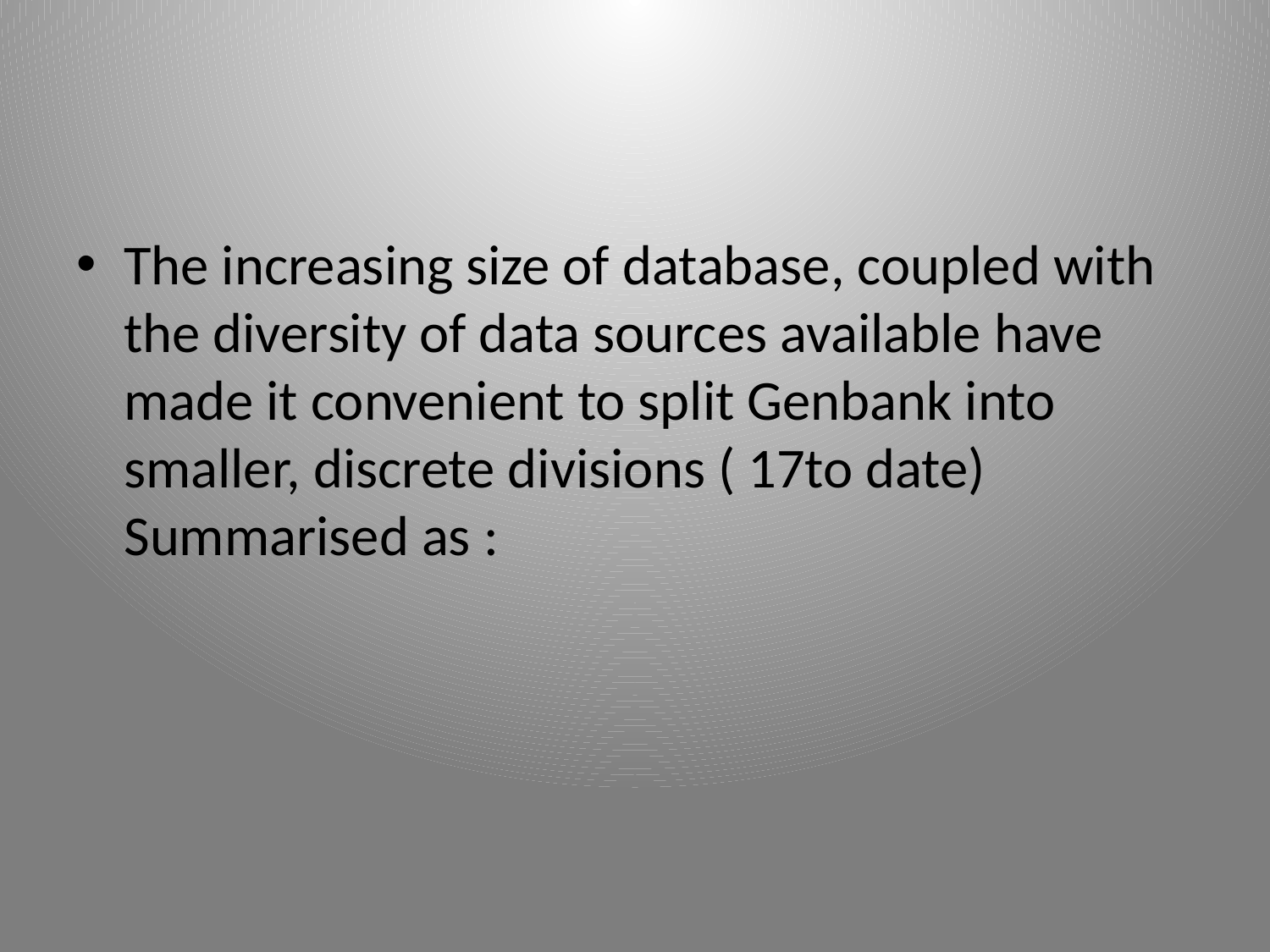

#
The increasing size of database, coupled with the diversity of data sources available have made it convenient to split Genbank into smaller, discrete divisions ( 17to date) Summarised as :